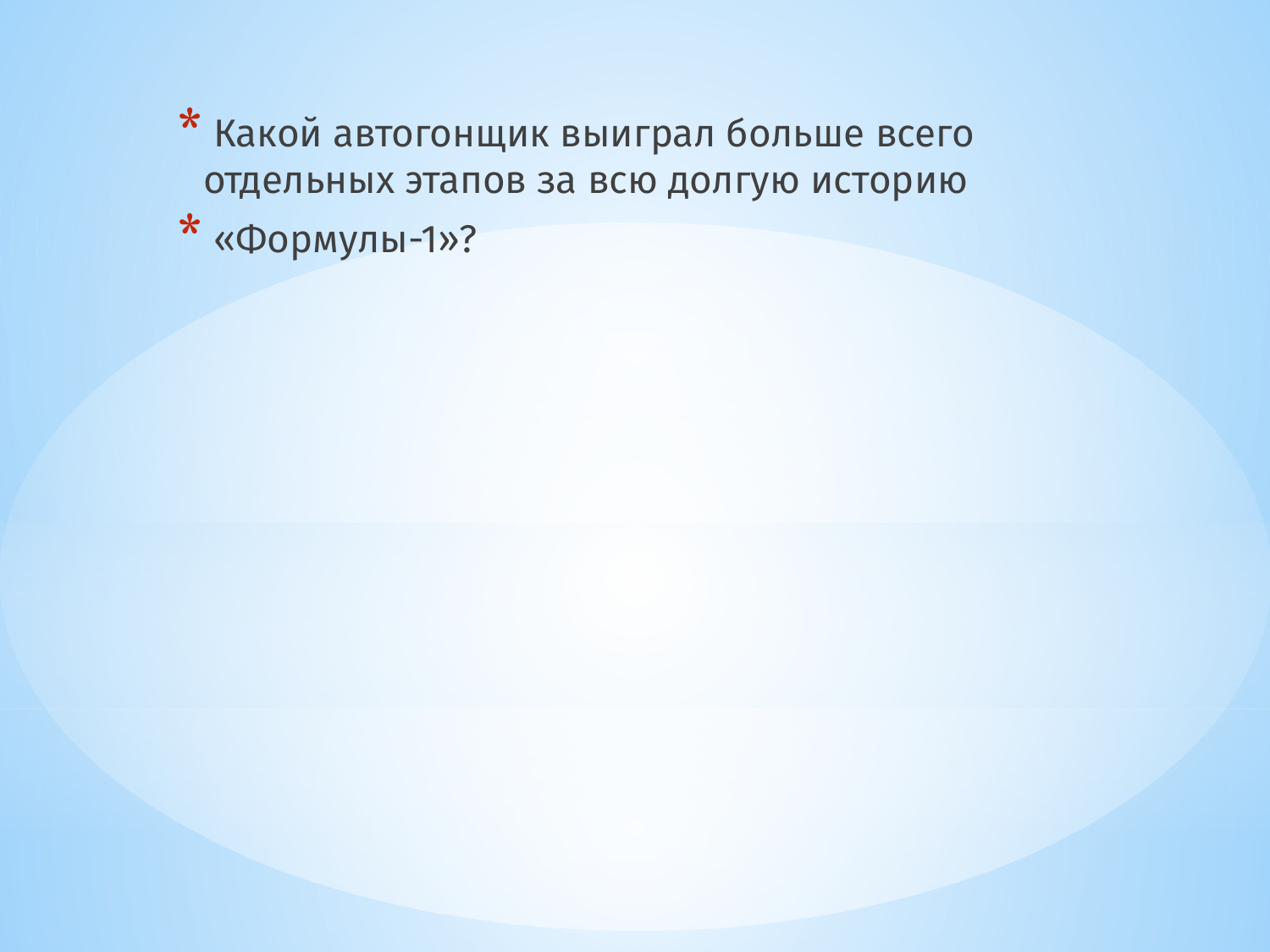

Какой автогонщик выиграл больше всего отдельных этапов за всю долгую историю
 «Формулы-1»?
#